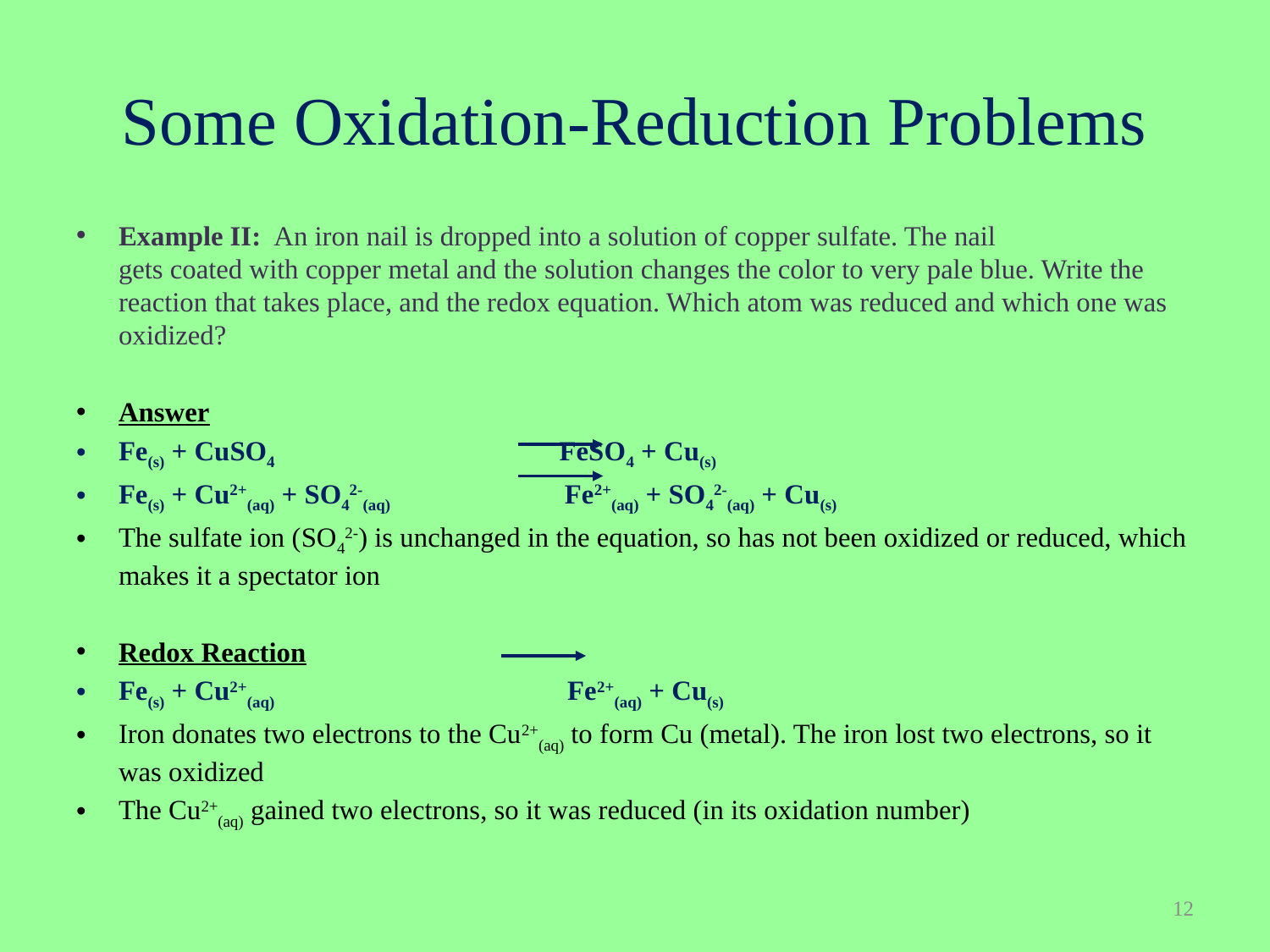

# Some Oxidation-Reduction Problems
Example II:  An iron nail is dropped into a solution of copper sulfate. The nail
gets coated with copper metal and the solution changes the color to very pale blue. Write the reaction that takes place, and the redox equation. Which atom was reduced and which one was oxidized?

Answer
Fe(s) + CuSO4                                                FeSO4 + Cu(s)
Fe(s) + Cu2+(aq) + SO42-(aq)                         Fe2+(aq) + SO42-(aq) + Cu(s)
The sulfate ion (SO42-) is unchanged in the equation, so has not been oxidized or reduced, which makes it a spectator ion

Redox Reaction
Fe(s) + Cu2+(aq)                                          Fe2+(aq) + Cu(s)
Iron donates two electrons to the Cu2+(aq) to form Cu (metal). The iron lost two electrons, so it was oxidized
The Cu2+(aq) gained two electrons, so it was reduced (in its oxidation number)

12